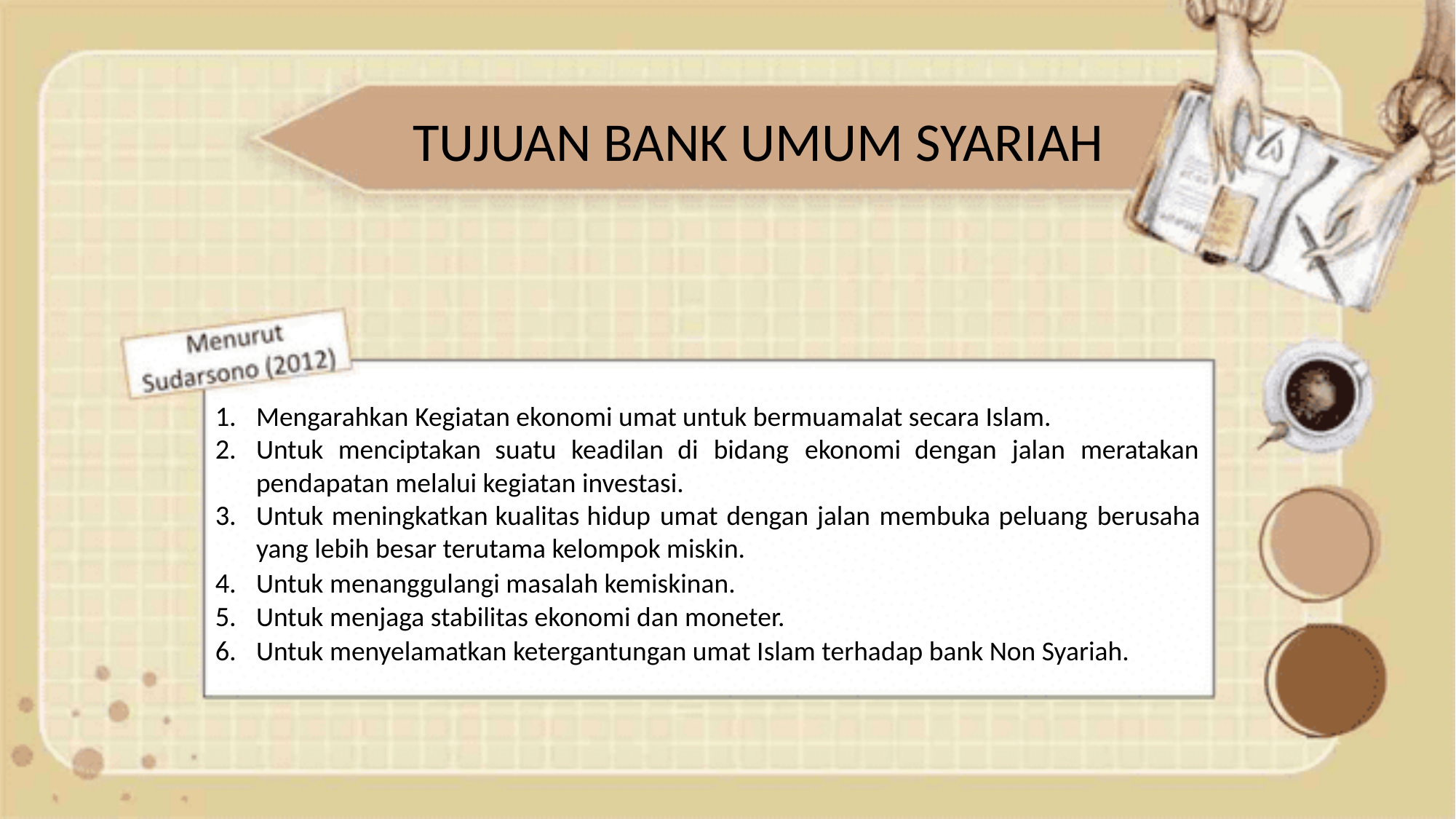

TUJUAN BANK UMUM SYARIAH
1. Mengarahkan Kegiatan ekonomi umat untuk bermuamalat secara Islam.
2. Untuk menciptakan suatu keadilan di bidang ekonomi dengan jalan meratakan
pendapatan melalui kegiatan investasi.
3. Untuk meningkatkan kualitas hidup umat dengan jalan membuka peluang berusaha
yang lebih besar terutama kelompok miskin.
4. Untuk menanggulangi masalah kemiskinan.
5. Untuk menjaga stabilitas ekonomi dan moneter.
6. Untuk menyelamatkan ketergantungan umat Islam terhadap bank Non Syariah.